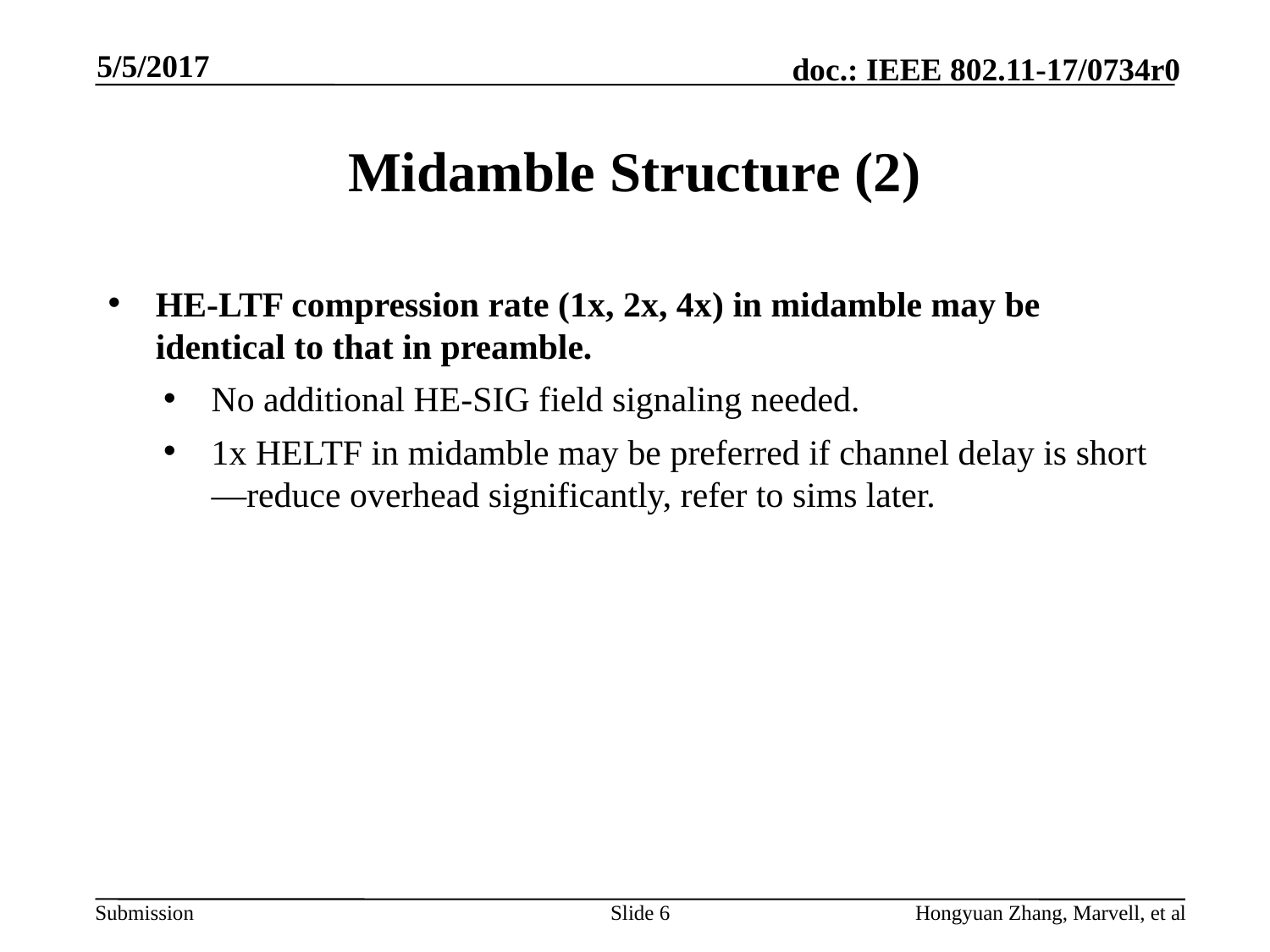

5/5/2017
# Midamble Structure (2)
HE-LTF compression rate (1x, 2x, 4x) in midamble may be identical to that in preamble.
No additional HE-SIG field signaling needed.
1x HELTF in midamble may be preferred if channel delay is short—reduce overhead significantly, refer to sims later.

Slide 6
Hongyuan Zhang, Marvell, et al